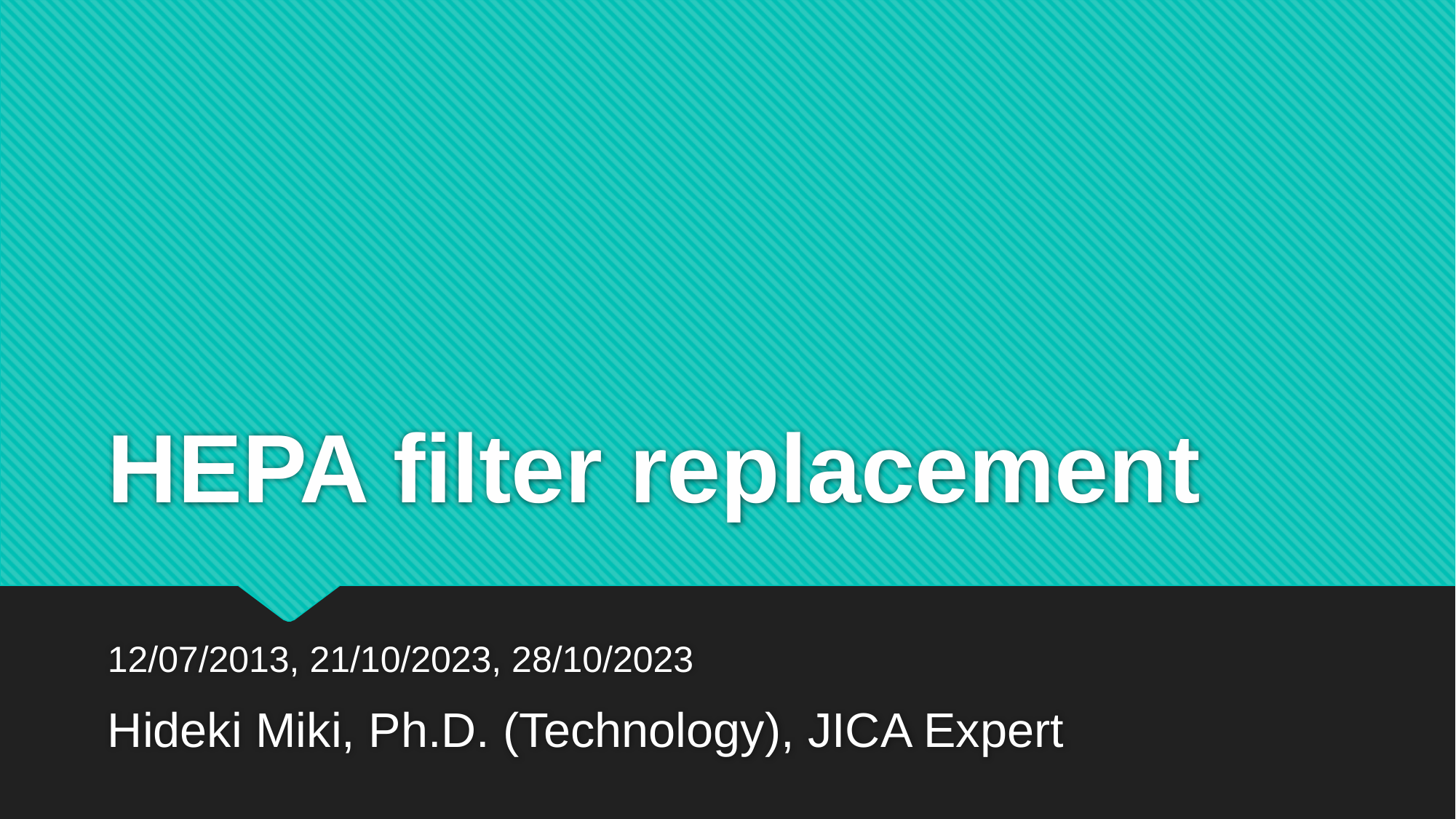

# HEPA filter replacement
12/07/2013, 21/10/2023, 28/10/2023
Hideki Miki, Ph.D. (Technology), JICA Expert